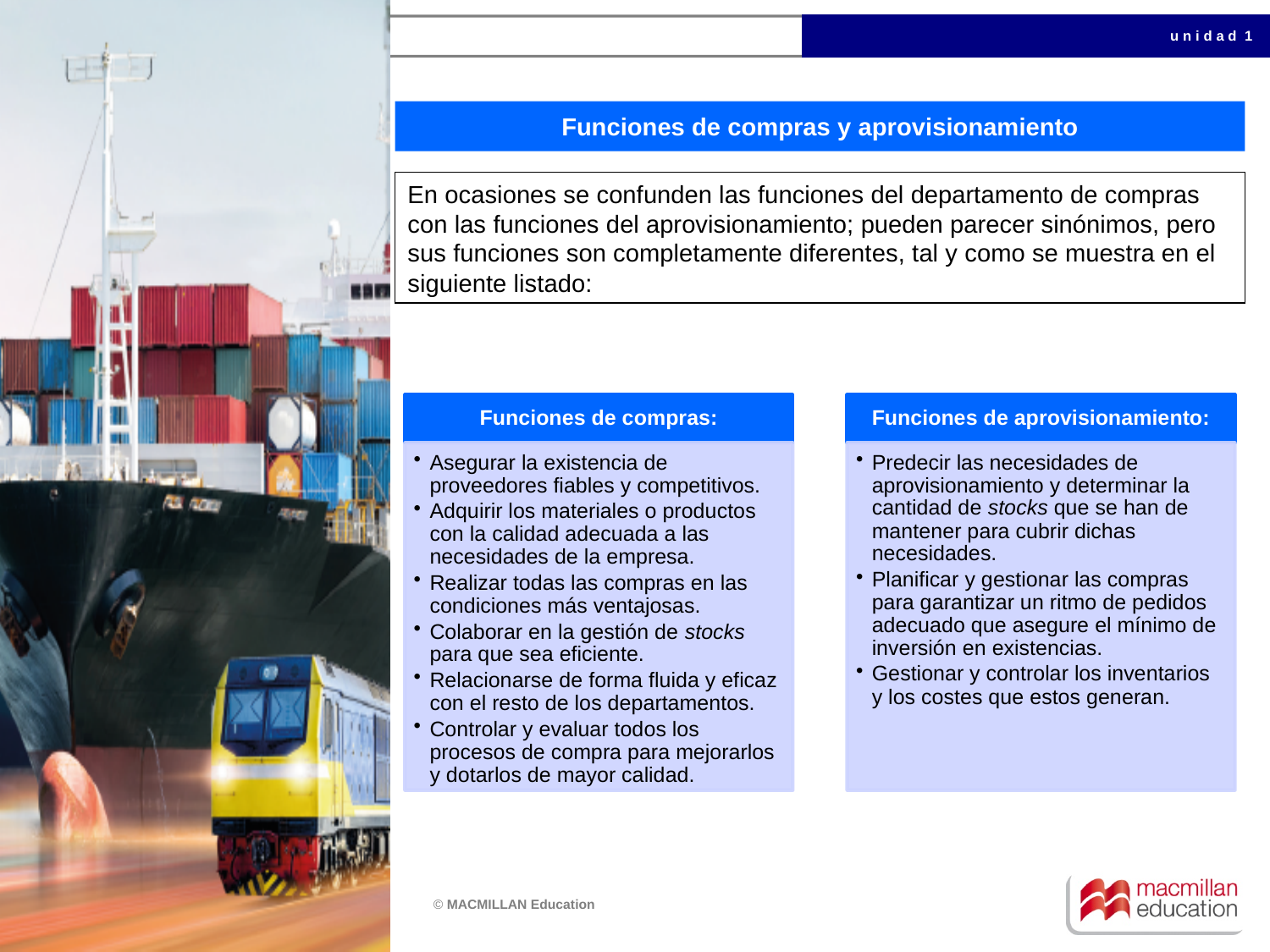

u n i d a d  1

Funciones de compras y aprovisionamiento
En ocasiones se confunden las funciones del departamento de compras con las funciones del aprovisionamiento; pueden parecer sinónimos, pero sus funciones son completamente diferentes, tal y como se muestra en el siguiente listado:
Funciones de compras:
Asegurar la existencia de proveedores fiables y competitivos.
Adquirir los materiales o productos con la calidad adecuada a las necesidades de la empresa.
Realizar todas las compras en las condiciones más ventajosas.
Colaborar en la gestión de stocks para que sea eficiente.
Relacionarse de forma fluida y eficaz con el resto de los departamentos.
Controlar y evaluar todos los procesos de compra para mejorarlos y dotarlos de mayor calidad.
Funciones de aprovisionamiento:
Predecir las necesidades de aprovisionamiento y determinar la cantidad de stocks que se han de mantener para cubrir dichas necesidades.
Planificar y gestionar las compras para garantizar un ritmo de pedidos adecuado que asegure el mínimo de inversión en existencias.
Gestionar y controlar los inventarios y los costes que estos generan.